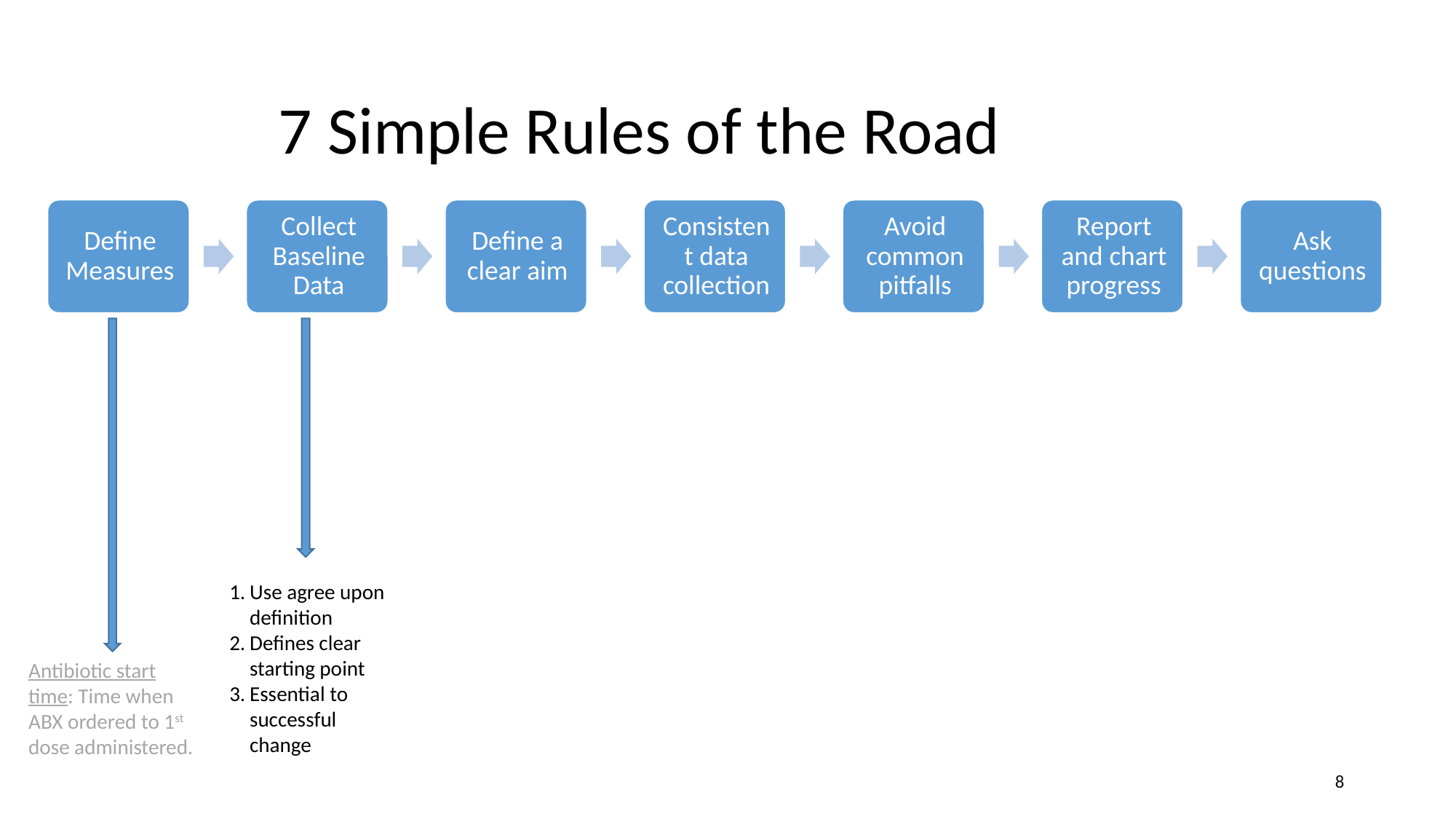

7 Simple Rules of the Road
Define Measures

Collect Baseline Data

Define a clear aim

Consistent data collection

Avoid common pitfalls

Report and chart progress

Ask questions

Use agree upon definition
Defines clear starting point
Essential to successful change
Antibiotic start time: Time when ABX ordered to 1st dose administered.
8